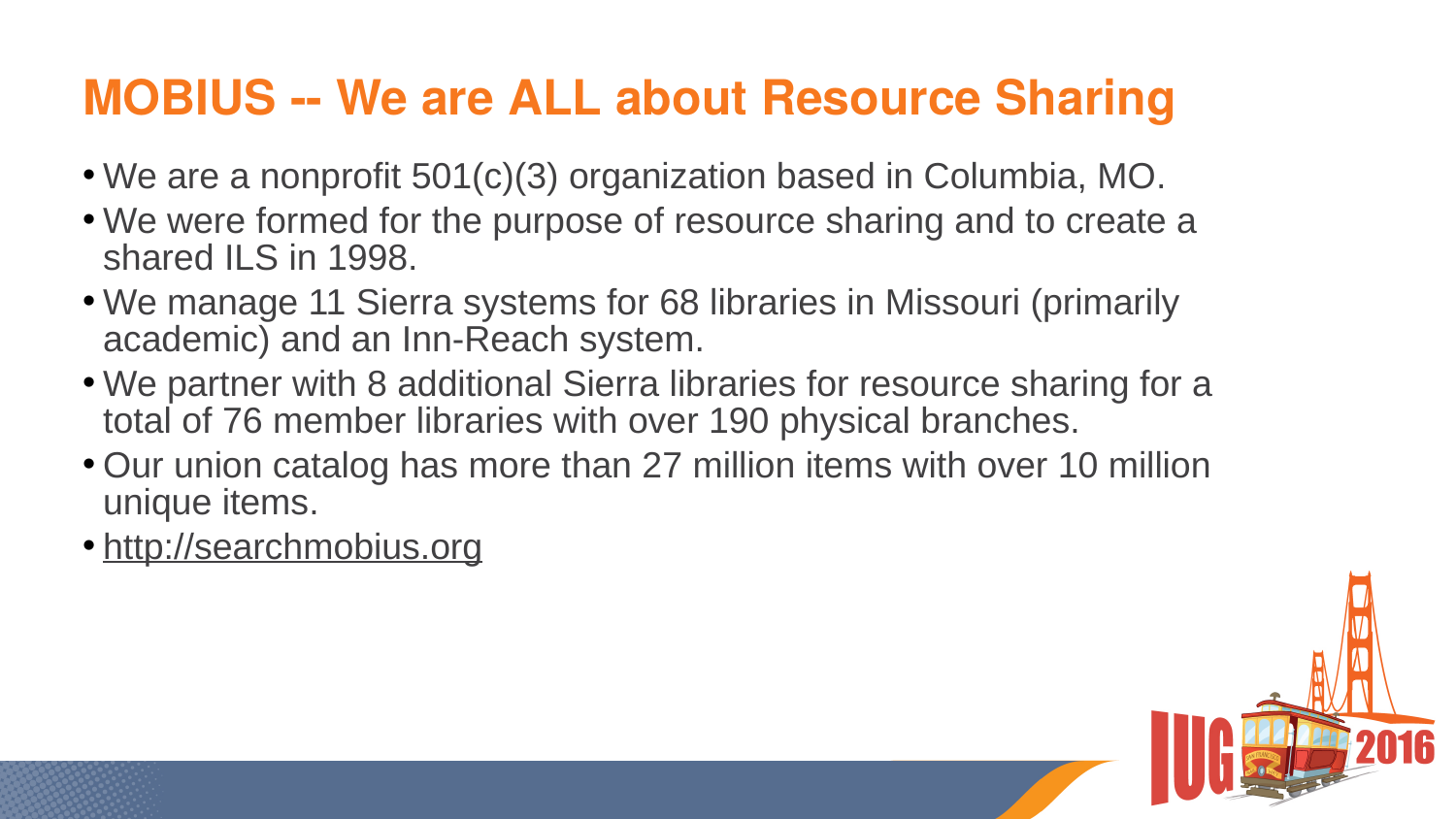

# MOBIUS -- We are ALL about Resource Sharing
We are a nonprofit 501(c)(3) organization based in Columbia, MO.
We were formed for the purpose of resource sharing and to create a shared ILS in 1998.
We manage 11 Sierra systems for 68 libraries in Missouri (primarily academic) and an Inn-Reach system.
We partner with 8 additional Sierra libraries for resource sharing for a total of 76 member libraries with over 190 physical branches.
Our union catalog has more than 27 million items with over 10 million unique items.
http://searchmobius.org